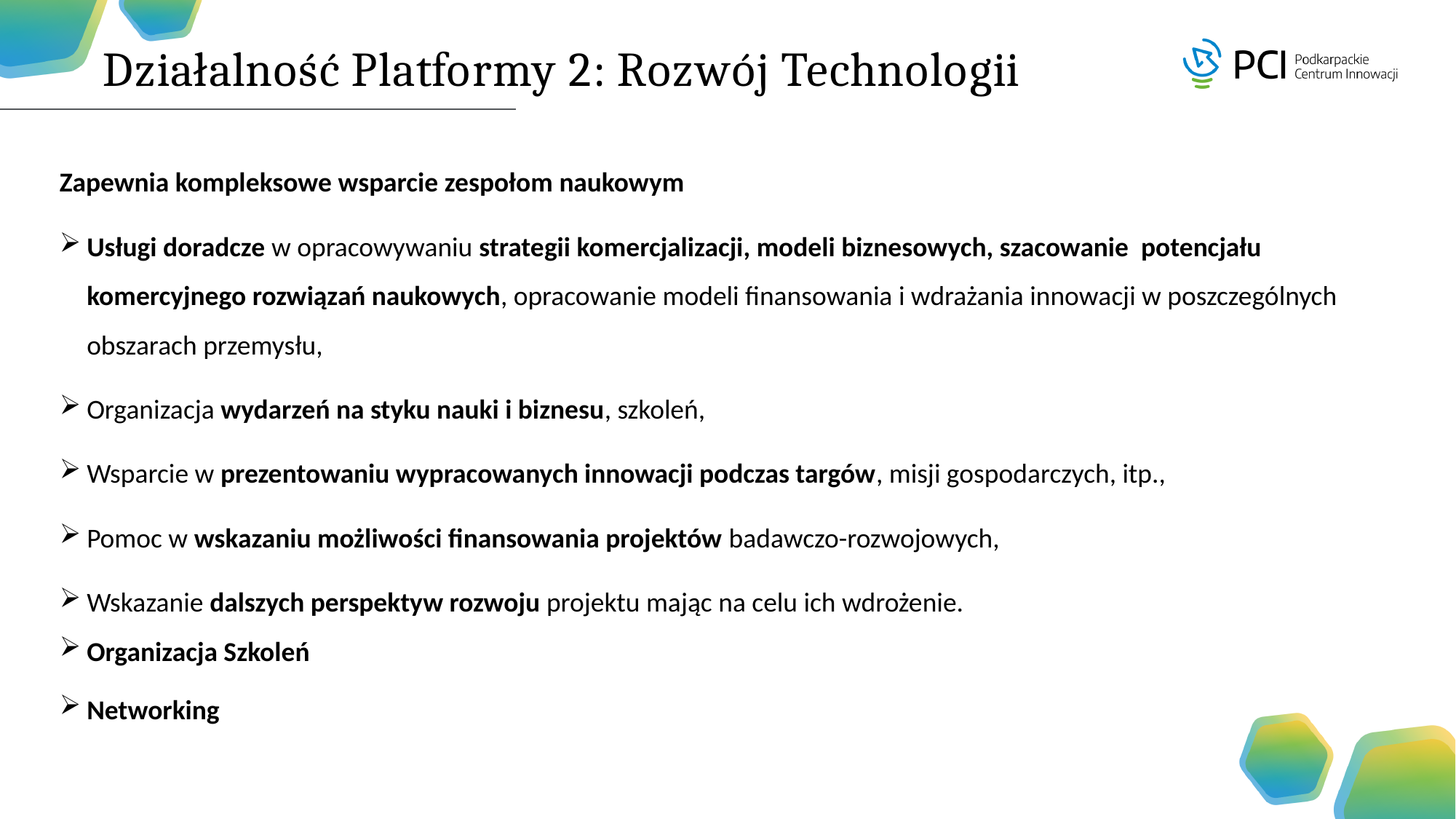

Działalność Platformy 2: Rozwój Technologii
Zapewnia kompleksowe wsparcie zespołom naukowym
Usługi doradcze w opracowywaniu strategii komercjalizacji, modeli biznesowych, szacowanie  potencjału komercyjnego rozwiązań naukowych, opracowanie modeli finansowania i wdrażania innowacji w poszczególnych obszarach przemysłu,
Organizacja wydarzeń na styku nauki i biznesu, szkoleń,
Wsparcie w prezentowaniu wypracowanych innowacji podczas targów, misji gospodarczych, itp.,
Pomoc w wskazaniu możliwości finansowania projektów badawczo-rozwojowych,
Wskazanie dalszych perspektyw rozwoju projektu mając na celu ich wdrożenie.
Organizacja Szkoleń
Networking